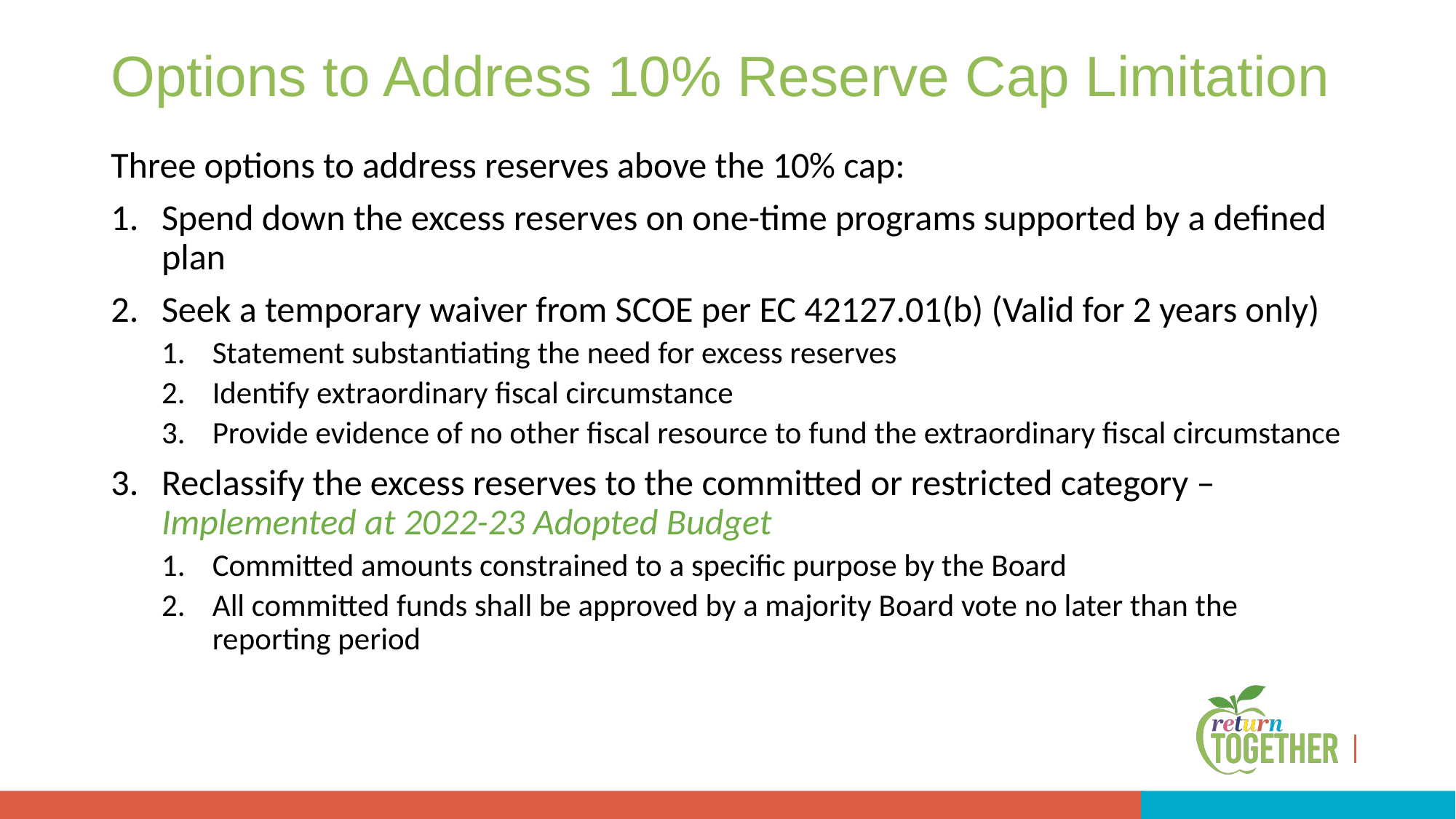

# Options to Address 10% Reserve Cap Limitation
Three options to address reserves above the 10% cap:
Spend down the excess reserves on one-time programs supported by a defined plan
Seek a temporary waiver from SCOE per EC 42127.01(b) (Valid for 2 years only)
Statement substantiating the need for excess reserves
Identify extraordinary fiscal circumstance
Provide evidence of no other fiscal resource to fund the extraordinary fiscal circumstance
Reclassify the excess reserves to the committed or restricted category – Implemented at 2022-23 Adopted Budget
Committed amounts constrained to a specific purpose by the Board
All committed funds shall be approved by a majority Board vote no later than the reporting period